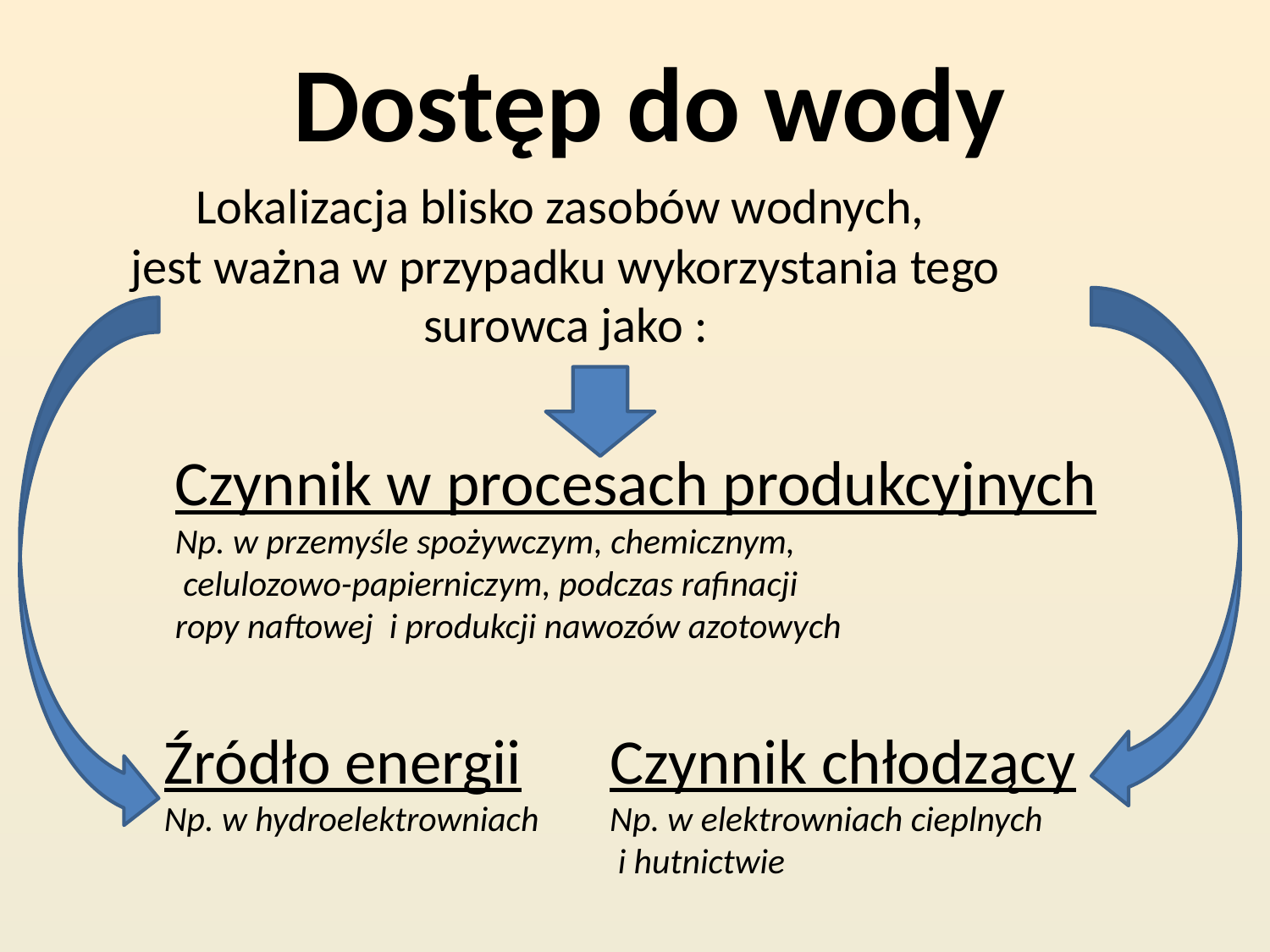

Dostęp do wody
Lokalizacja blisko zasobów wodnych,
jest ważna w przypadku wykorzystania tego surowca jako :

Czynnik w procesach produkcyjnych
Np. w przemyśle spożywczym, chemicznym,
 celulozowo-papierniczym, podczas rafinacji
ropy naftowej  i produkcji nawozów azotowych
Źródło energii
Np. w hydroelektrowniach
Czynnik chłodzący
Np. w elektrowniach cieplnych
 i hutnictwie